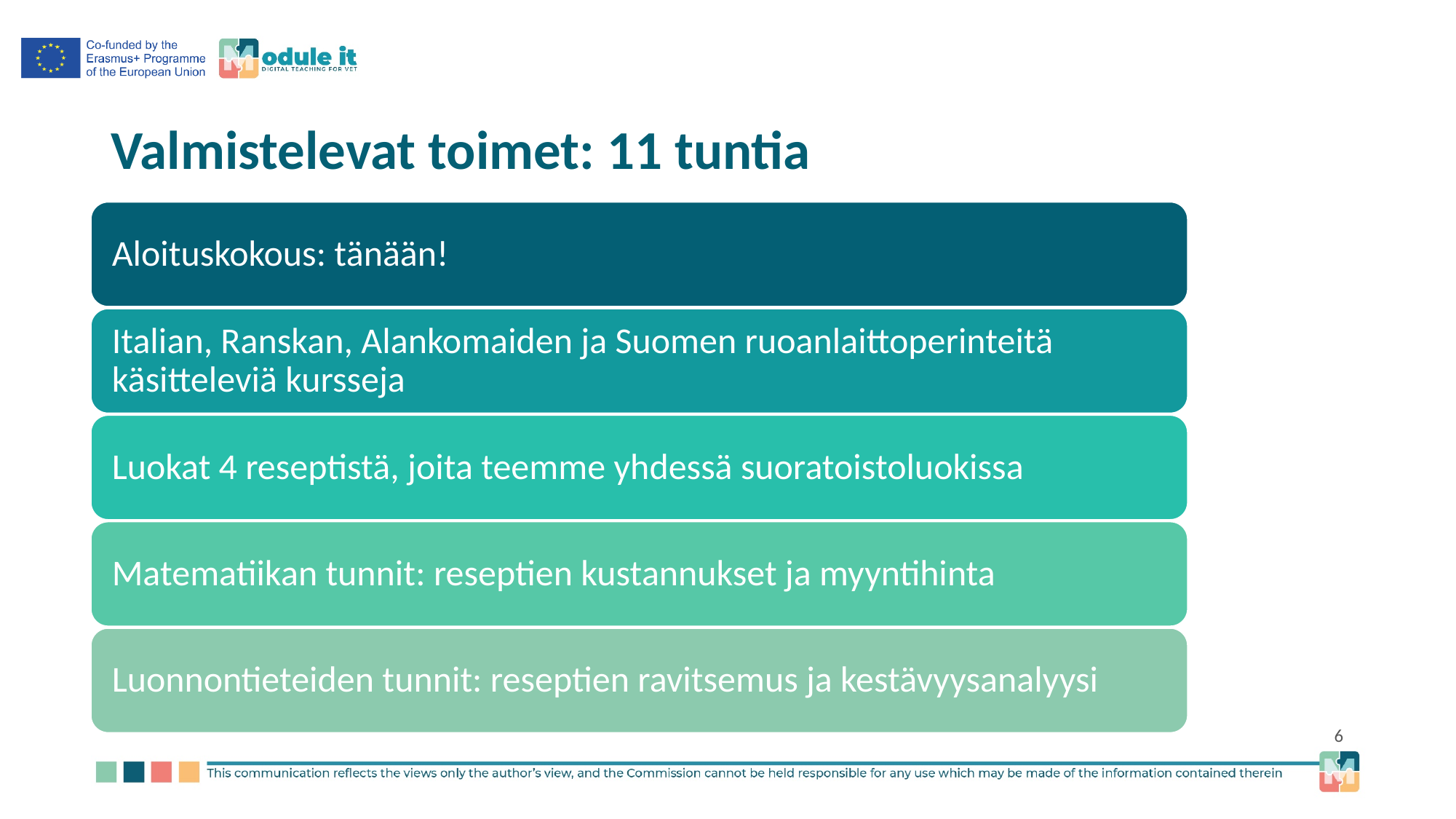

# Valmistelevat toimet: 11 tuntia

Aloituskokous: tänään!
Italian, Ranskan, Alankomaiden ja Suomen ruoanlaittoperinteitä käsitteleviä kursseja
Luokat 4 reseptistä, joita teemme yhdessä suoratoistoluokissa
Matematiikan tunnit: reseptien kustannukset ja myyntihinta
Luonnontieteiden tunnit: reseptien ravitsemus ja kestävyysanalyysi